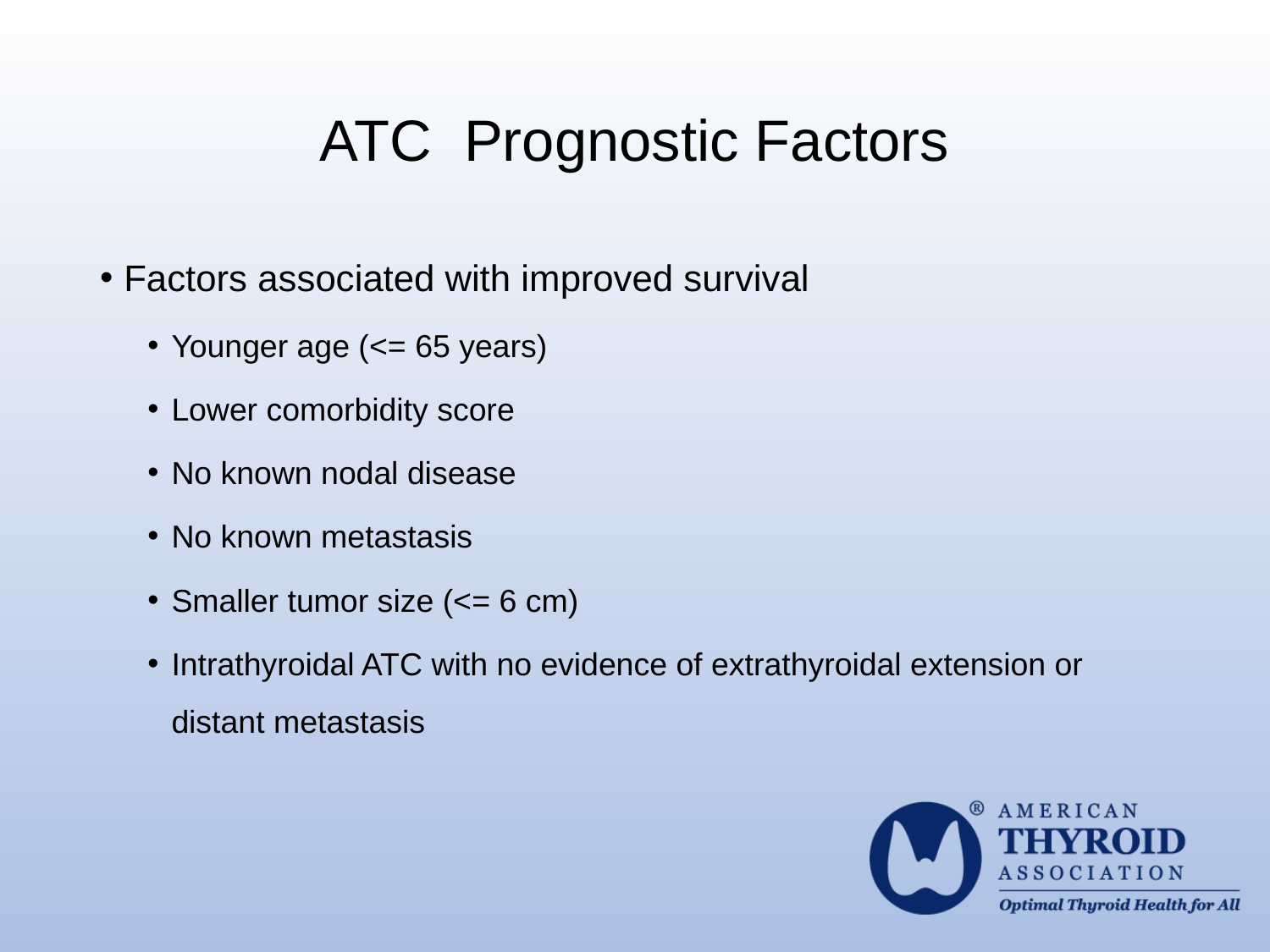

# ATC  Prognostic Factors
Factors associated with improved survival
Younger age (<= 65 years)
Lower comorbidity score
No known nodal disease
No known metastasis
Smaller tumor size (<= 6 cm)
Intrathyroidal ATC with no evidence of extrathyroidal extension or distant metastasis